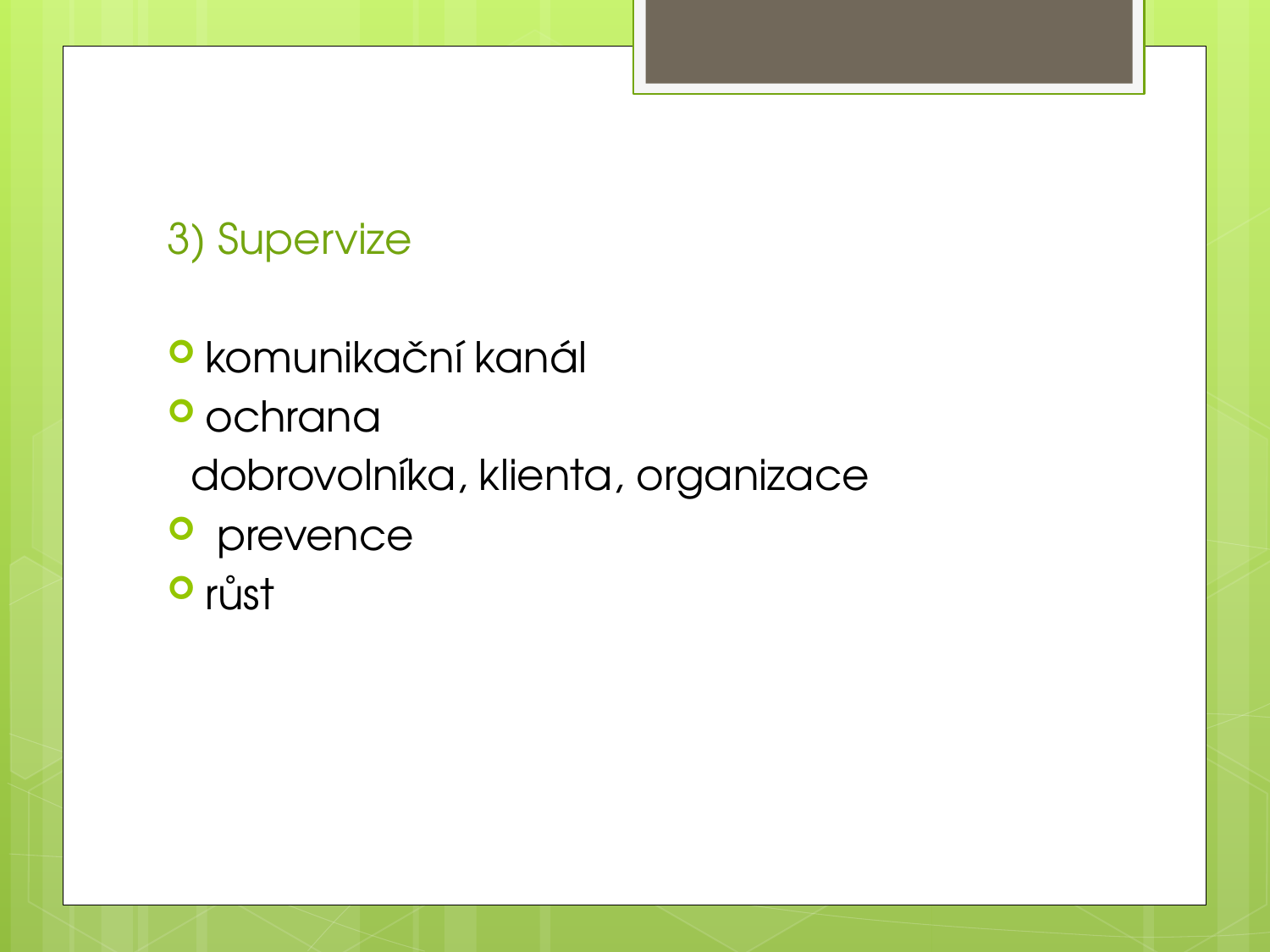

#

3) Supervize

komunikační kanál
ochrana
  dobrovolníka, klienta, organizace
 prevence
růst